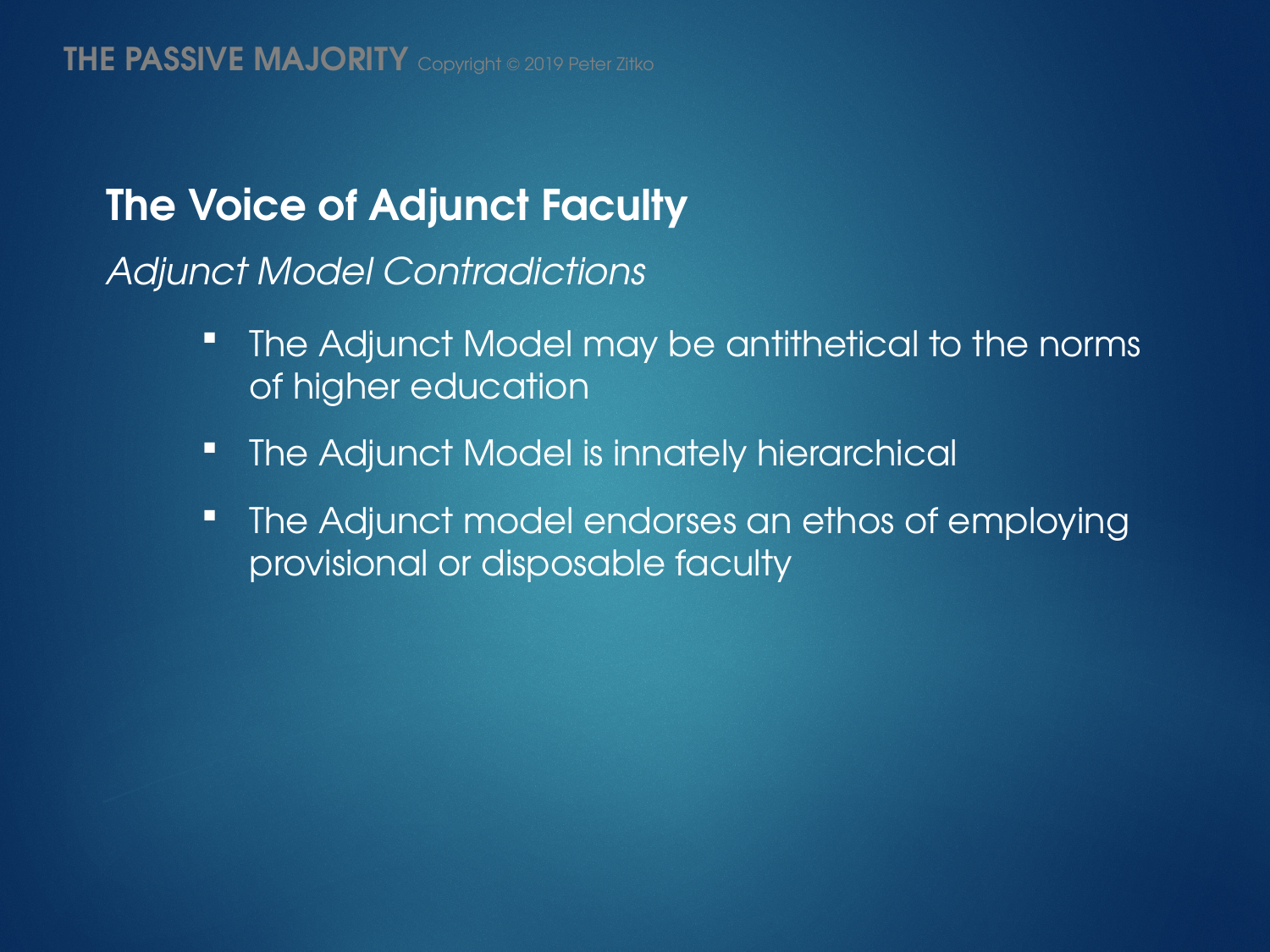

THE PASSIVE MAJORITY Copyright © 2019 Peter Zitko
The Voice of Adjunct Faculty

Adjunct Model Contradictions

The Adjunct Model may be antithetical to the norms of higher education

The Adjunct Model is innately hierarchical

The Adjunct model endorses an ethos of employing provisional or disposable faculty